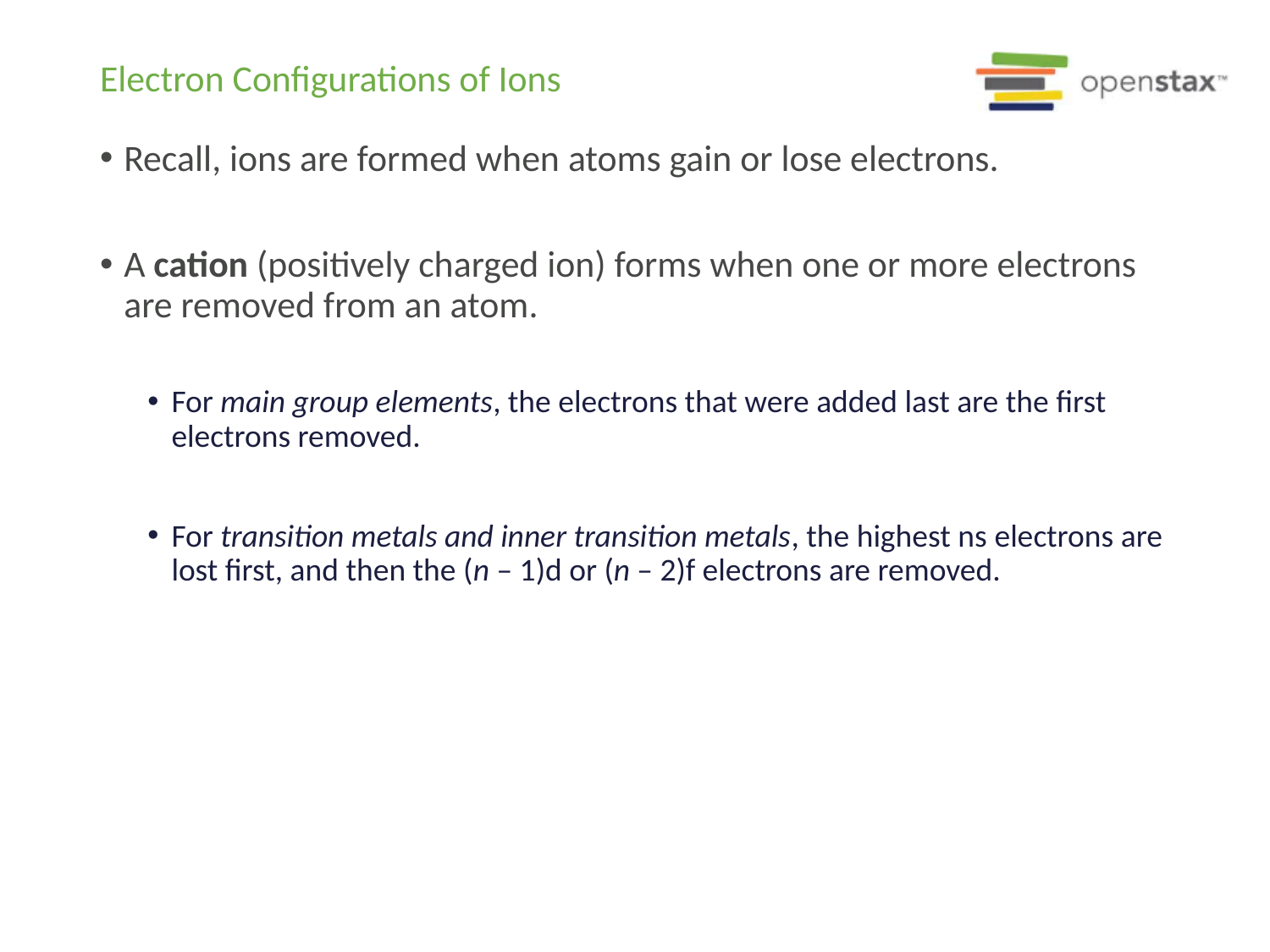

# Electron Configurations of Ions
Recall, ions are formed when atoms gain or lose electrons.

A cation (positively charged ion) forms when one or more electrons are removed from an atom.

For main group elements, the electrons that were added last are the first electrons removed.

For transition metals and inner transition metals, the highest ns electrons are lost first, and then the (n – 1)d or (n – 2)f electrons are removed.